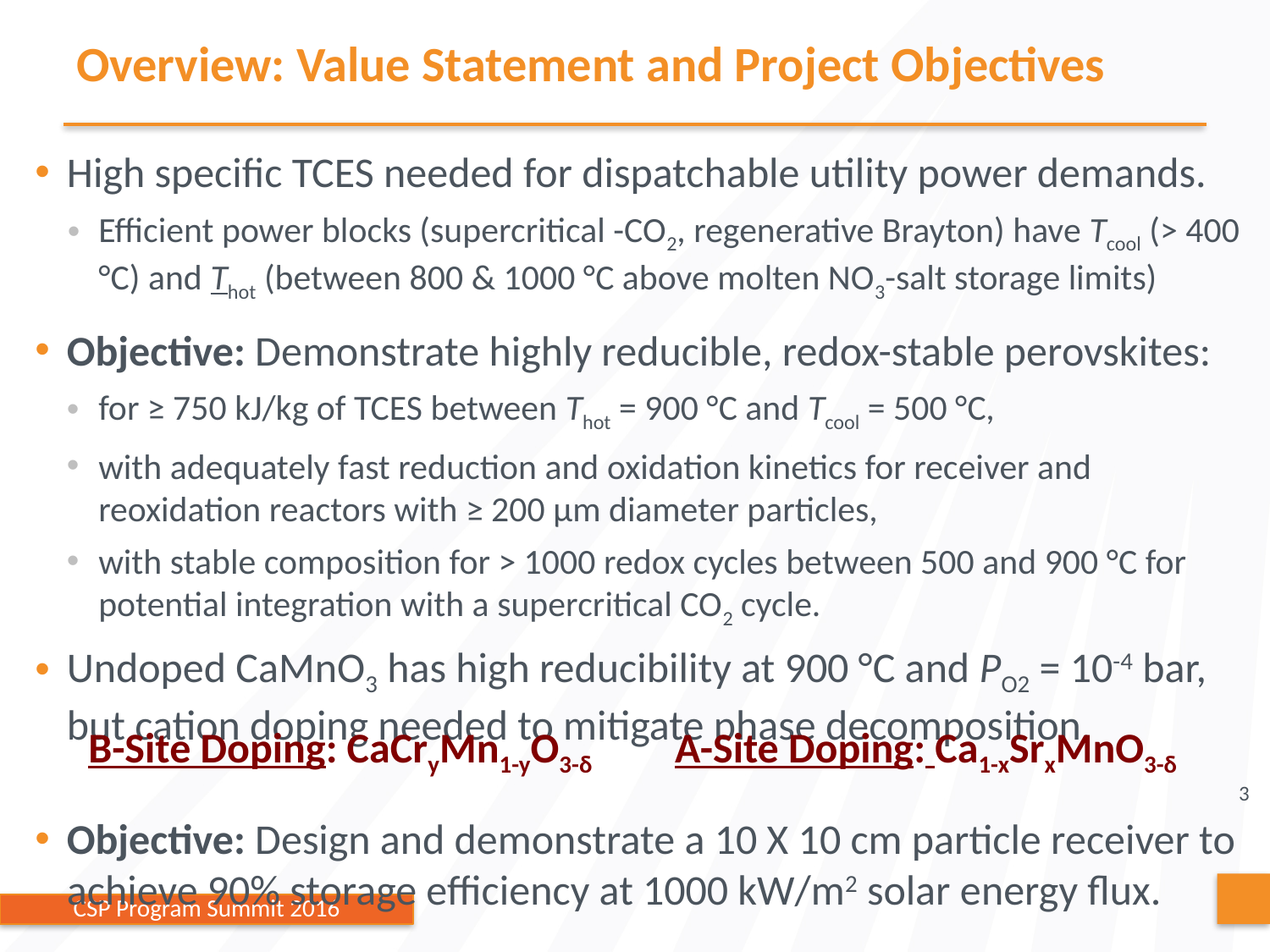

# Overview: Value Statement and Project Objectives
High specific TCES needed for dispatchable utility power demands.
Efficient power blocks (supercritical -CO2, regenerative Brayton) have Tcool (> 400 °C) and Thot (between 800 & 1000 °C above molten NO3-salt storage limits)
Objective: Demonstrate highly reducible, redox-stable perovskites:
for ≥ 750 kJ/kg of TCES between Thot = 900 °C and Tcool = 500 °C,
with adequately fast reduction and oxidation kinetics for receiver and reoxidation reactors with ≥ 200 μm diameter particles,
with stable composition for > 1000 redox cycles between 500 and 900 °C for potential integration with a supercritical CO2 cycle.
Undoped CaMnO3 has high reducibility at 900 °C and PO2 = 10-4 bar, but cation doping needed to mitigate phase decomposition.

Objective: Design and demonstrate a 10 X 10 cm particle receiver to achieve 90% storage efficiency at 1000 kW/m2 solar energy flux.
B-Site Doping: CaCryMn1-yO3-δ
A-Site Doping: Ca1-xSrxMnO3-δ
3